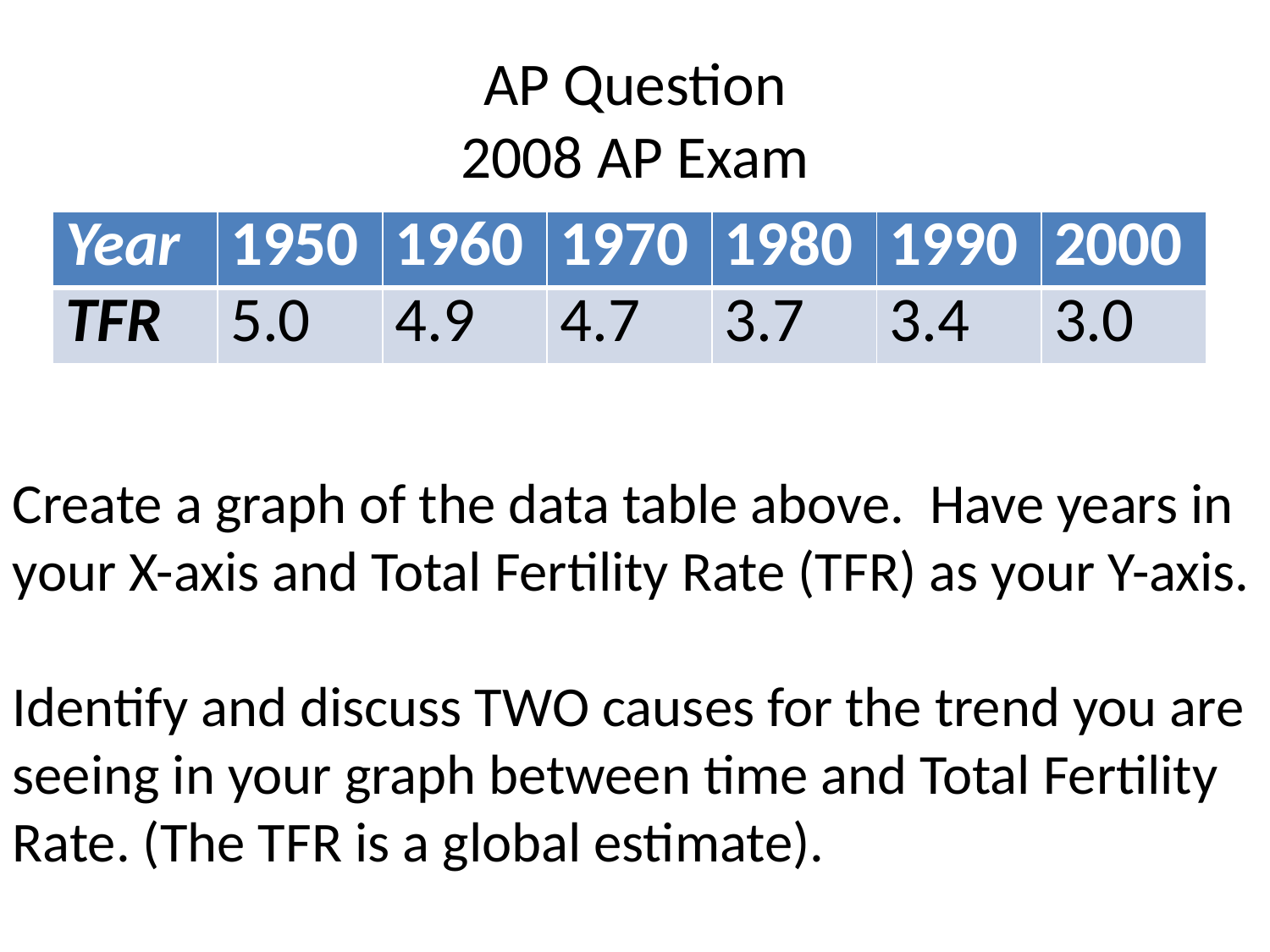

# AP Question 2008 AP Exam
| Year | 1950 | 1960 | 1970 | 1980 | 1990 | 2000 |
| --- | --- | --- | --- | --- | --- | --- |
| TFR | 5.0 | 4.9 | 4.7 | 3.7 | 3.4 | 3.0 |
Create a graph of the data table above.  Have years in your X-axis and Total Fertility Rate (TFR) as your Y-axis.

Identify and discuss TWO causes for the trend you are seeing in your graph between time and Total Fertility Rate. (The TFR is a global estimate).